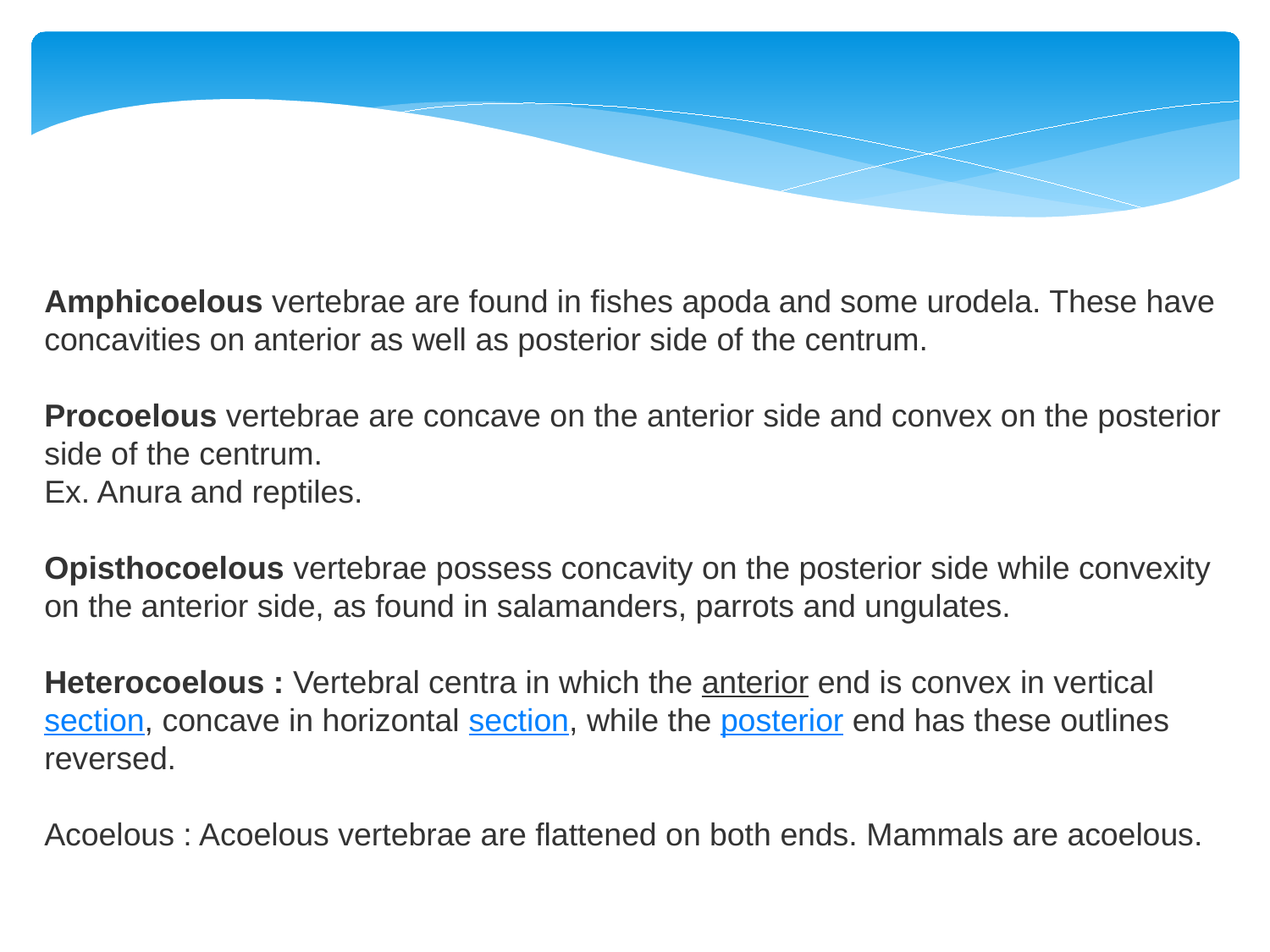

Amphicoelous vertebrae are found in fishes apoda and some urodela. These have concavities on anterior as well as posterior side of the centrum.

Procoelous vertebrae are concave on the anterior side and convex on the posterior side of the centrum.
Ex. Anura and reptiles.

Opisthocoelous vertebrae possess concavity on the posterior side while convexity on the anterior side, as found in salamanders, parrots and ungulates.

Heterocoelous : Vertebral centra in which the anterior end is convex in vertical section, concave in horizontal section, while the posterior end has these outlines reversed.

Acoelous : Acoelous vertebrae are flattened on both ends. Mammals are acoelous.